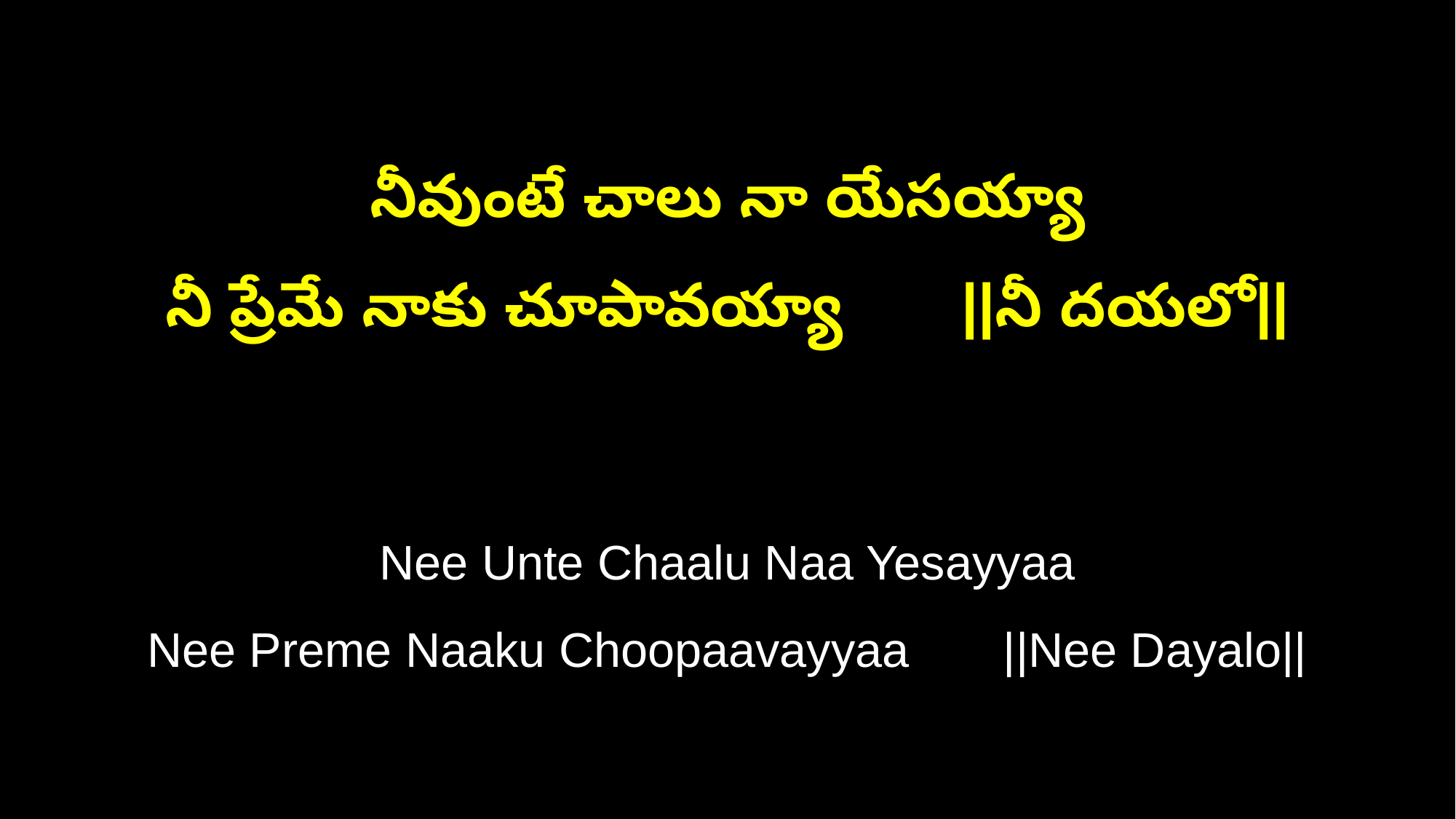

నీవుంటే చాలు నా యేసయ్యా
నీ ప్రేమే నాకు చూపావయ్యా       ||నీ దయలో||
Nee Unte Chaalu Naa Yesayyaa
Nee Preme Naaku Choopaavayyaa       ||Nee Dayalo||